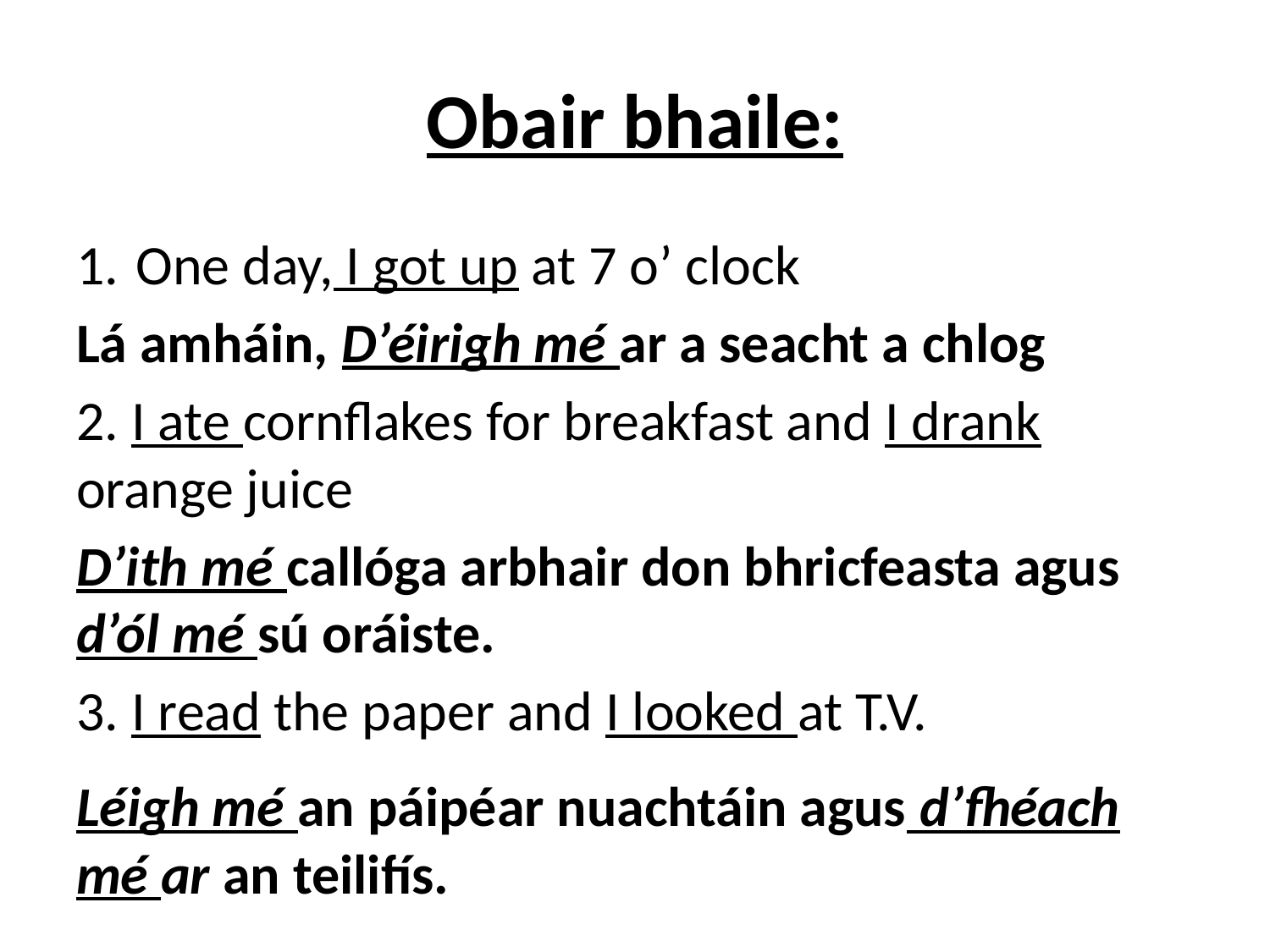

# Obair bhaile:
 One day, I got up at 7 o’ clock
Lá amháin, D’éirigh mé ar a seacht a chlog
2. I ate cornflakes for breakfast and I drank orange juice
D’ith mé callóga arbhair don bhricfeasta agus d’ól mé sú oráiste.
3. I read the paper and I looked at T.V.
Léigh mé an páipéar nuachtáin agus d’fhéach mé ar an teilifís.